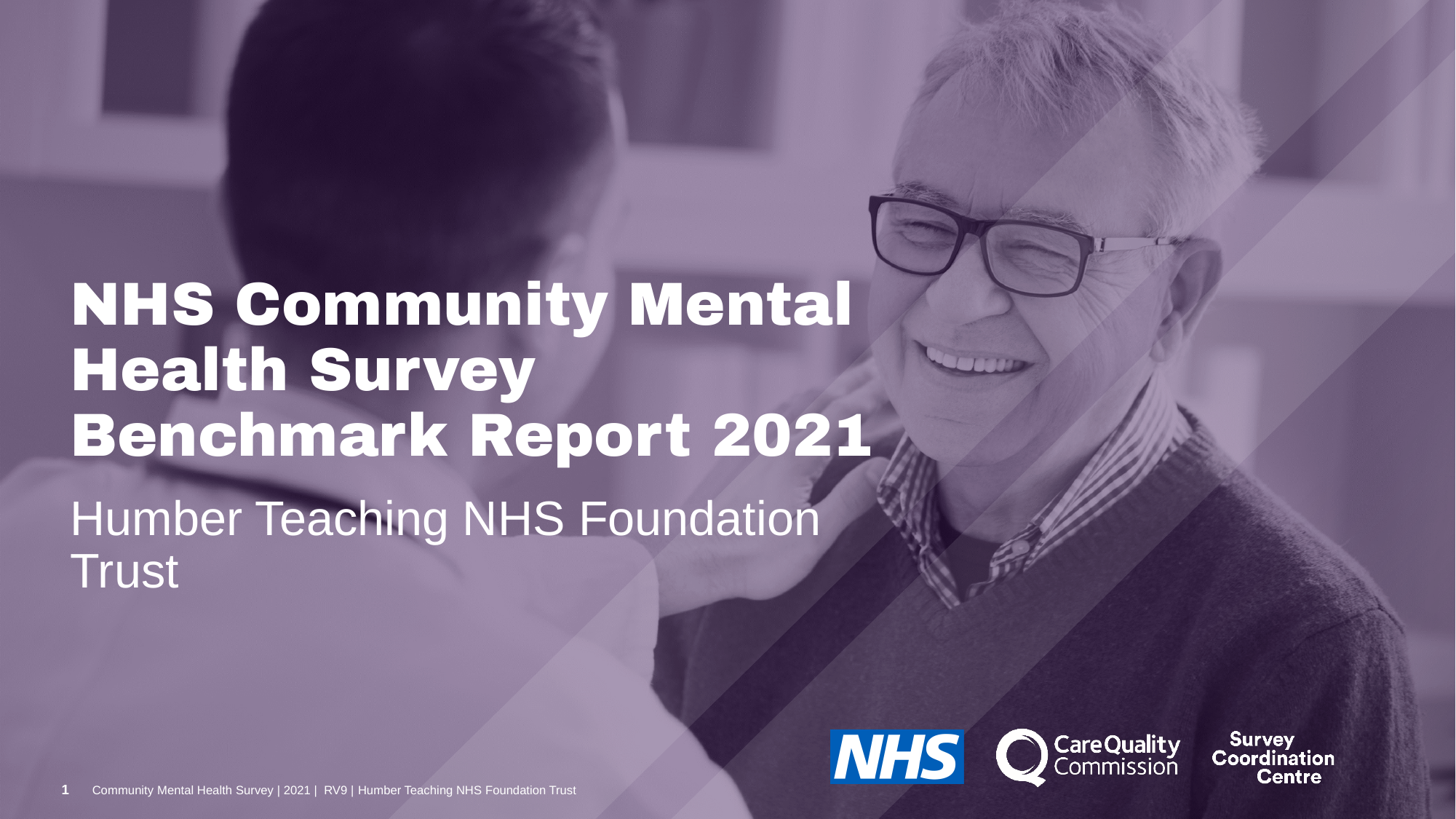

NHS Community Mental Health Survey
Benchmark Report 2021
# Humber Teaching NHS Foundation Trust
1